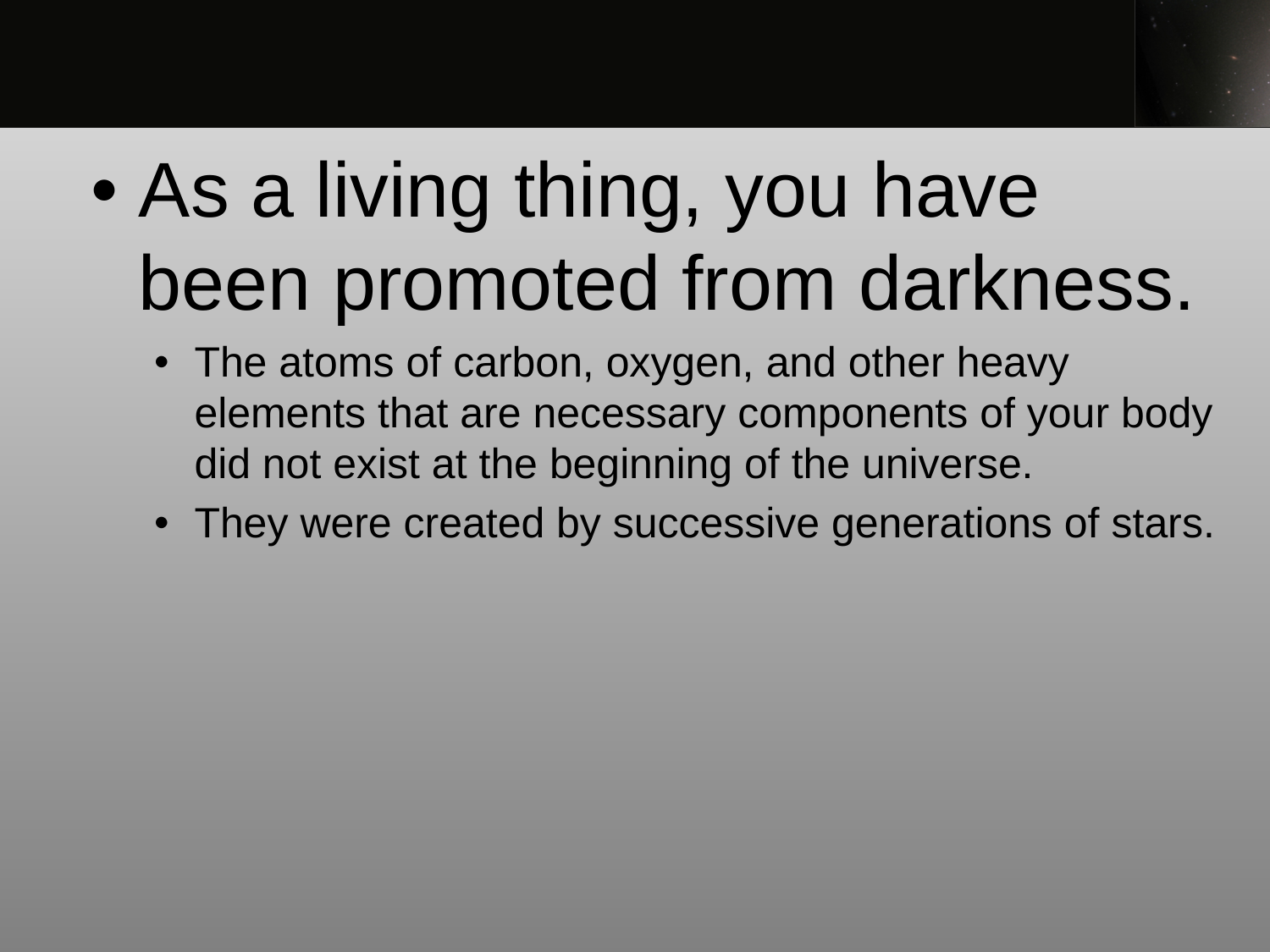

As a living thing, you have been promoted from darkness.
The atoms of carbon, oxygen, and other heavy elements that are necessary components of your body did not exist at the beginning of the universe.
They were created by successive generations of stars.